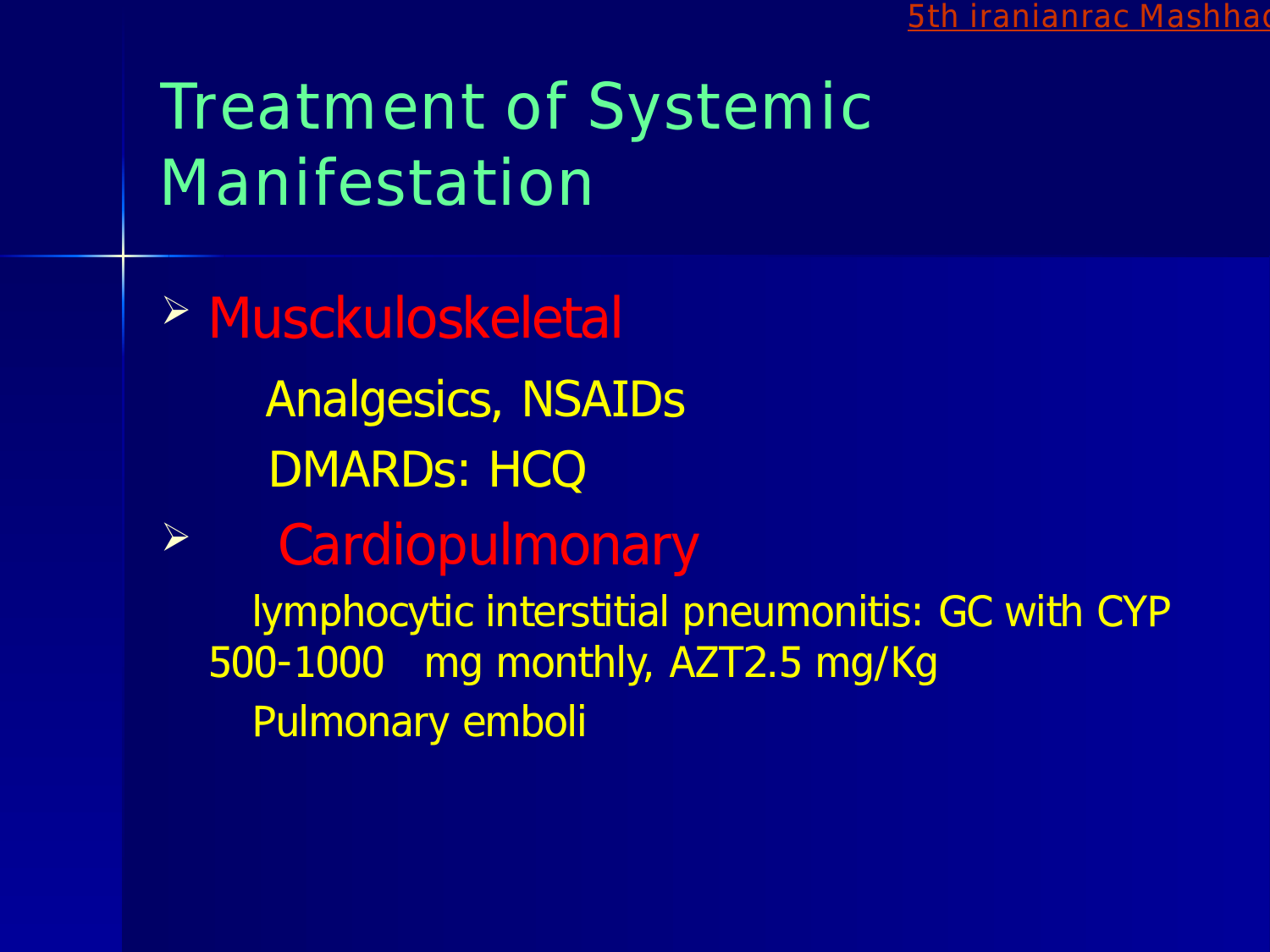

5th iranianrac Mashhad
# Treatment of Systemic Manifestation
Musckuloskeletal
      Analgesics, NSAIDs
       DMARDs: HCQ
    Cardiopulmonary
       lymphocytic interstitial pneumonitis: GC with CYP 500-1000   mg monthly, AZT2.5 mg/Kg
       Pulmonary emboli